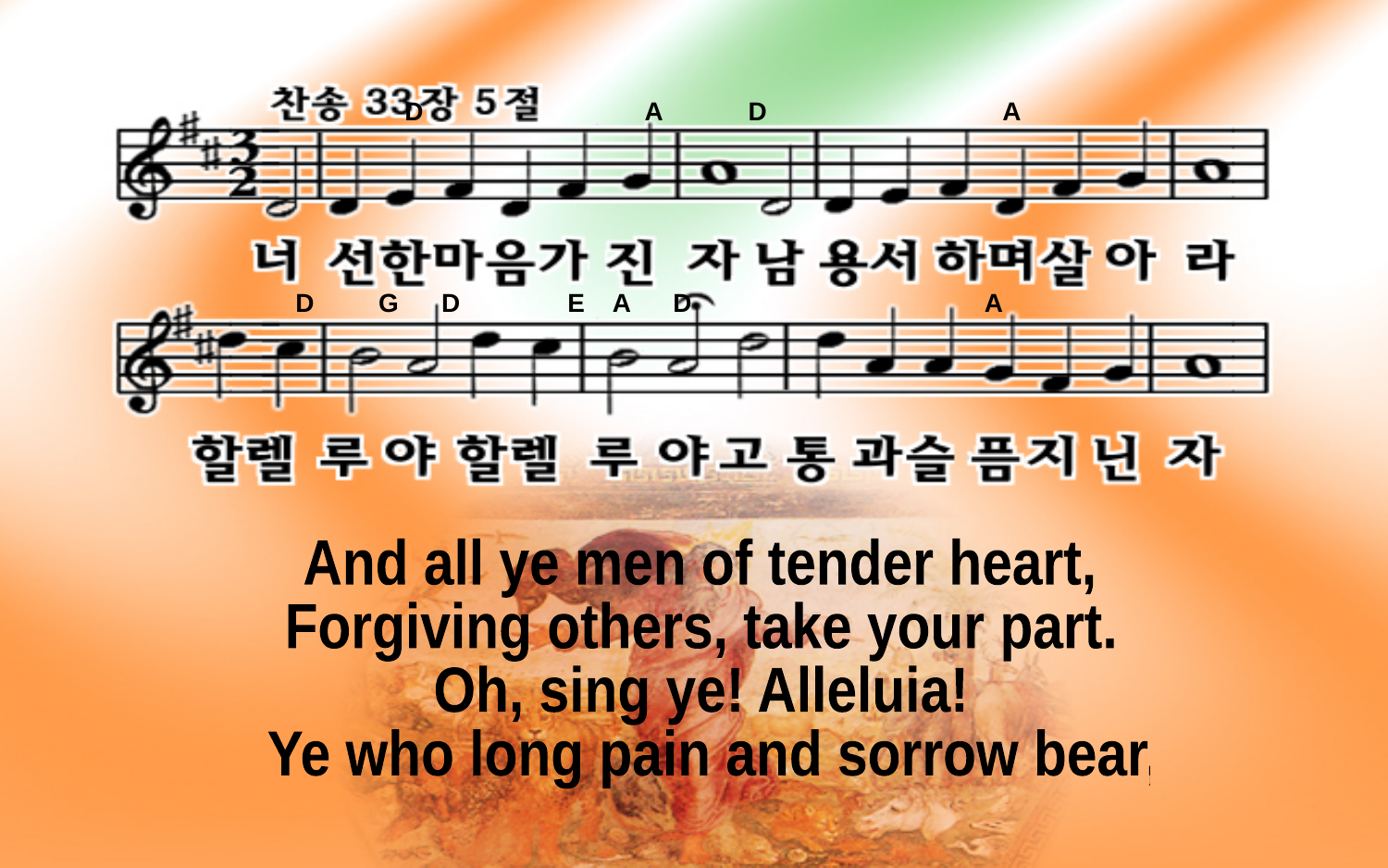

D                               A            D                                 A
D         G      D               E    A      D                                         A
And all ye men of tender heart,
Forgiving others, take your part.
Oh, sing ye! Alleluia!
 Ye who long pain and sorrow bear,